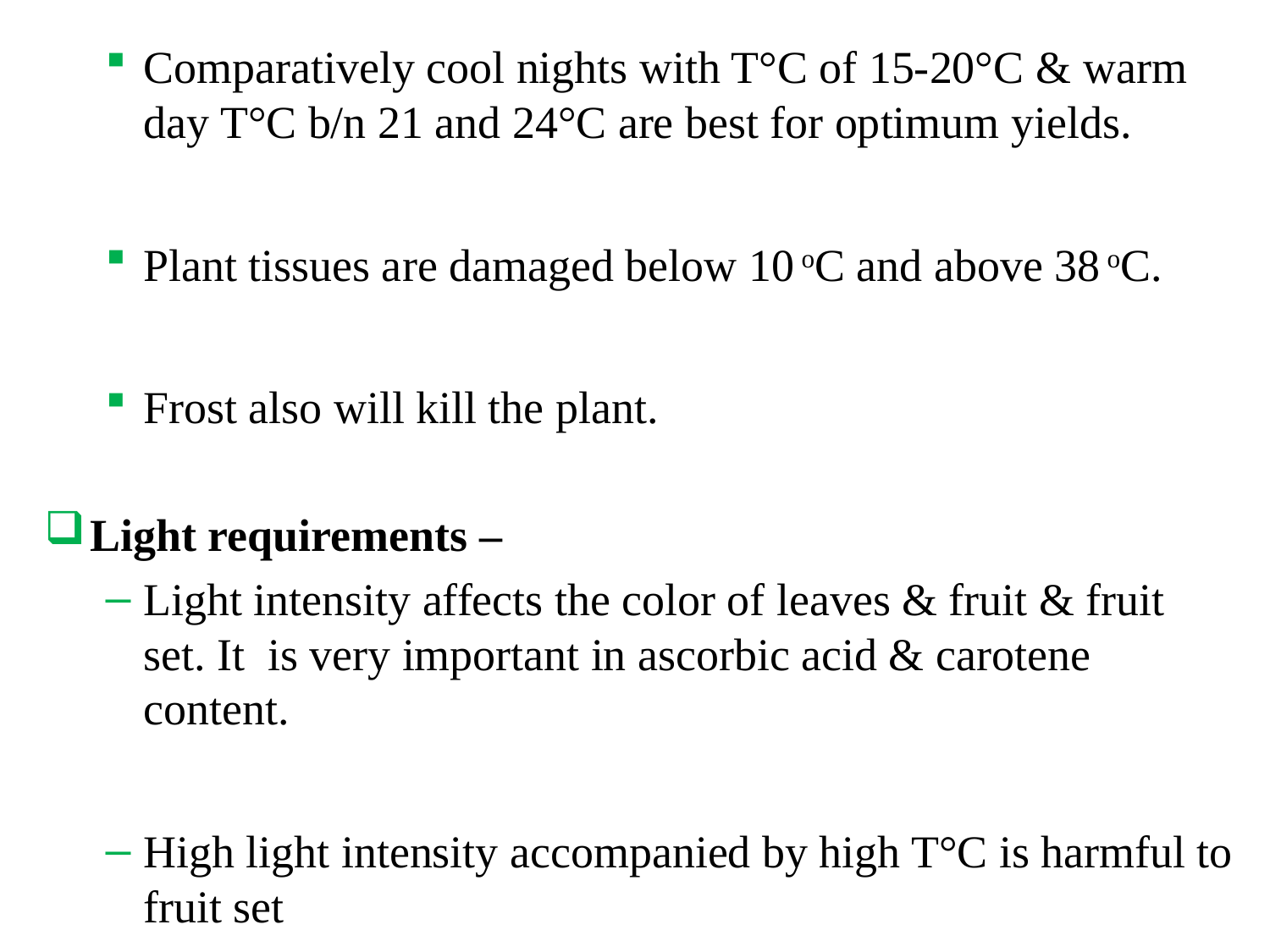

Comparatively cool nights with T°C of 15-20°C & warm day T°C b/n 21 and 24°C are best for optimum yields.

Plant tissues are damaged below 10 oC and above 38 oC.

Frost also will kill the plant.

Light requirements –
Light intensity affects the color of leaves & fruit & fruit set. It  is very important in ascorbic acid & carotene content.

High light intensity accompanied by high T°C is harmful to fruit set